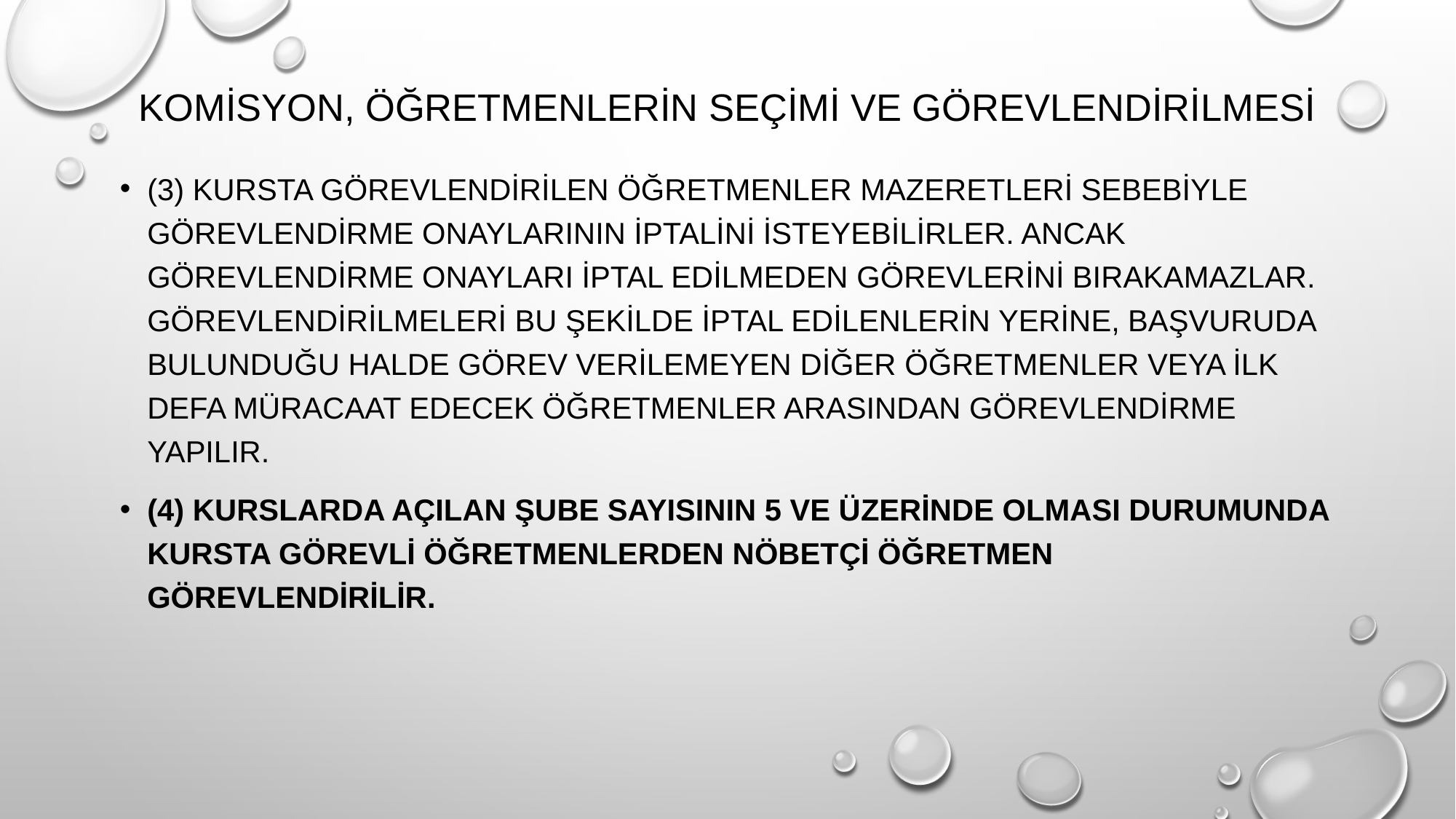

# Komisyon, öğretmenlerin seçimi ve görevlendirilmesi
(3) Kursta görevlendirilen öğretmenler mazeretleri sebebiyle görevlendirme onaylarının iptalini isteyebilirler. Ancak görevlendirme onayları iptal edilmeden görevlerini bırakamazlar. Görevlendirilmeleri bu şekilde iptal edilenlerin yerine, başvuruda bulunduğu halde görev verilemeyen diğer öğretmenler veya ilk defa müracaat edecek öğretmenler arasından görevlendirme yapılır.
(4) Kurslarda açılan şube sayısının 5 ve üzerinde olması durumunda kursta görevli öğretmenlerden nöbetçi öğretmen görevlendirilir.